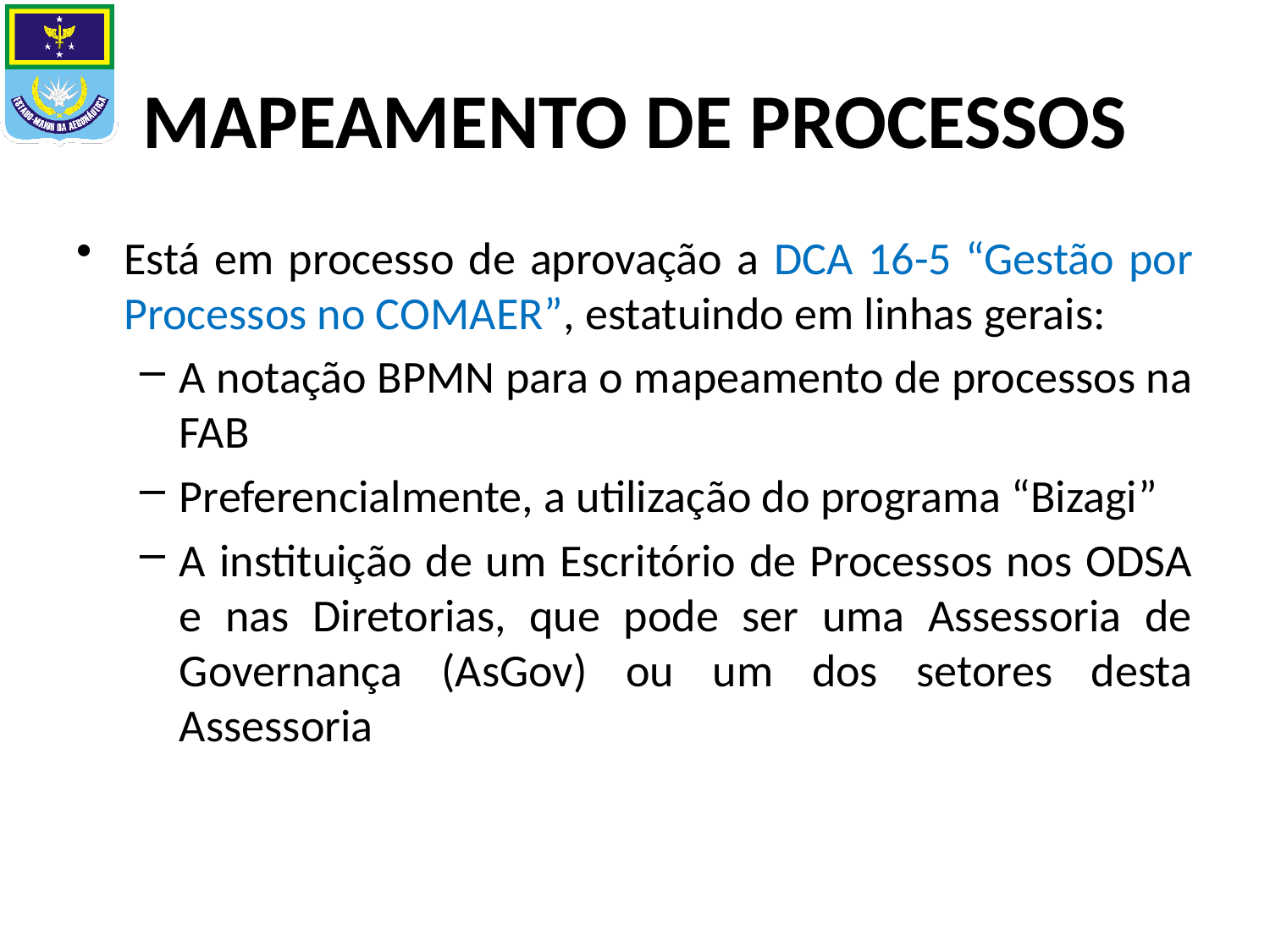

# MAPEAMENTO DE PROCESSOS
Está em processo de aprovação a DCA 16-5 “Gestão por Processos no COMAER”, estatuindo em linhas gerais:
A notação BPMN para o mapeamento de processos na FAB
Preferencialmente, a utilização do programa “Bizagi”
A instituição de um Escritório de Processos nos ODSA e nas Diretorias, que pode ser uma Assessoria de Governança (AsGov) ou um dos setores desta Assessoria